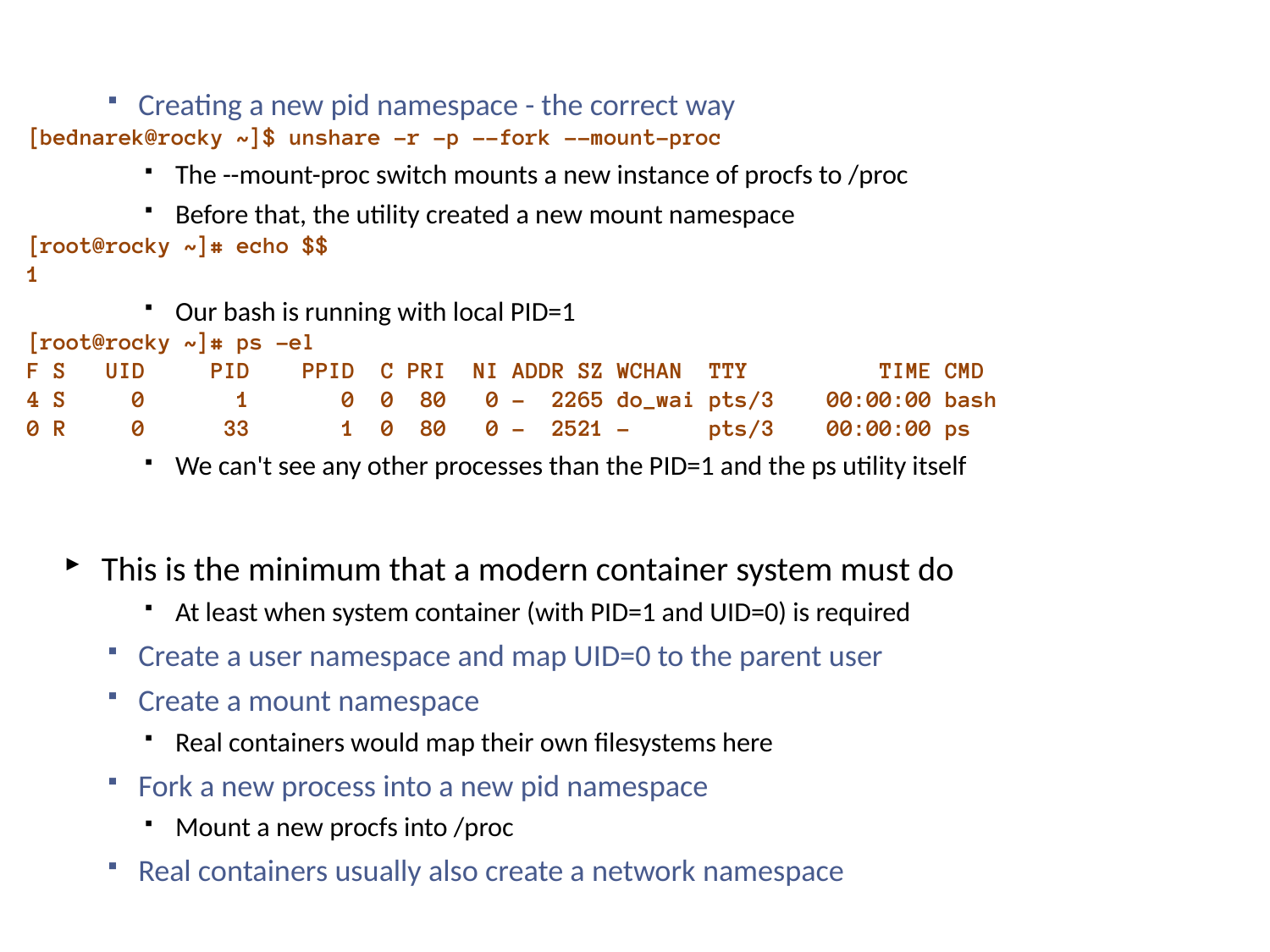

# Linux namespaces – unshare utility - pid namespace
Creating a new pid namespace - the correct way
[bednarek@rocky ~]$ unshare -r -p --fork --mount-proc
The --mount-proc switch mounts a new instance of procfs to /proc
Before that, the utility created a new mount namespace
[root@rocky ~]# echo $$
1
Our bash is running with local PID=1
[root@rocky ~]# ps -el
F S   UID     PID    PPID  C PRI  NI ADDR SZ WCHAN  TTY          TIME CMD
4 S     0       1       0  0  80   0 -  2265 do_wai pts/3    00:00:00 bash
0 R     0      33       1  0  80   0 -  2521 -      pts/3    00:00:00 ps
We can't see any other processes than the PID=1 and the ps utility itself

This is the minimum that a modern container system must do
At least when system container (with PID=1 and UID=0) is required
Create a user namespace and map UID=0 to the parent user
Create a mount namespace
Real containers would map their own filesystems here
Fork a new process into a new pid namespace
Mount a new procfs into /proc
Real containers usually also create a network namespace
NSWI150 Virtualizace a Cloud Computing - 2023/2024 David Bednárek
28